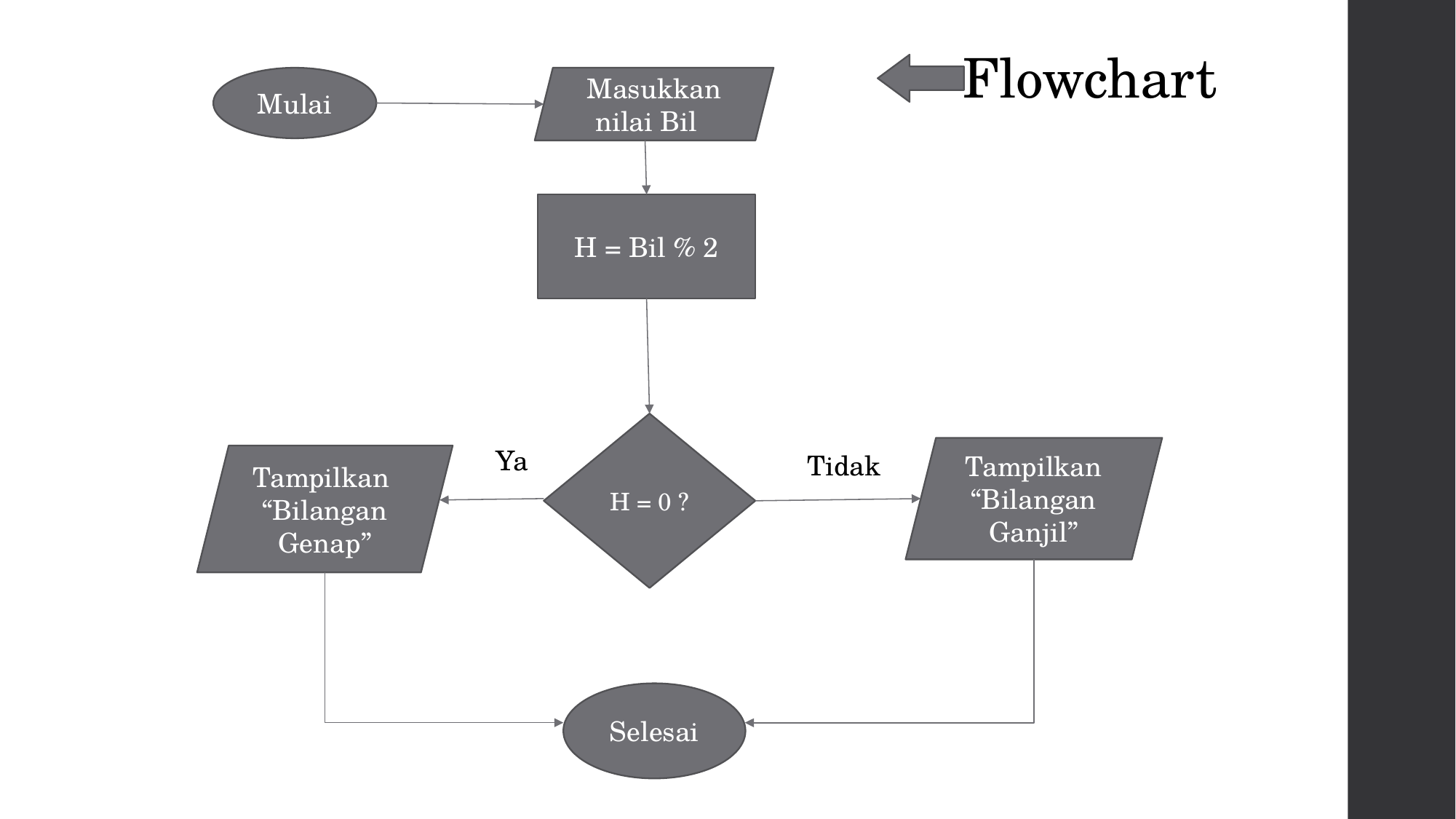

Flowchart

Mulai
Masukkan nilai Bil
H = Bil % 2
H = 0 ?
Tampilkan “Bilangan Ganjil”
Ya
Tampilkan  “Bilangan Genap”
Tidak
Selesai